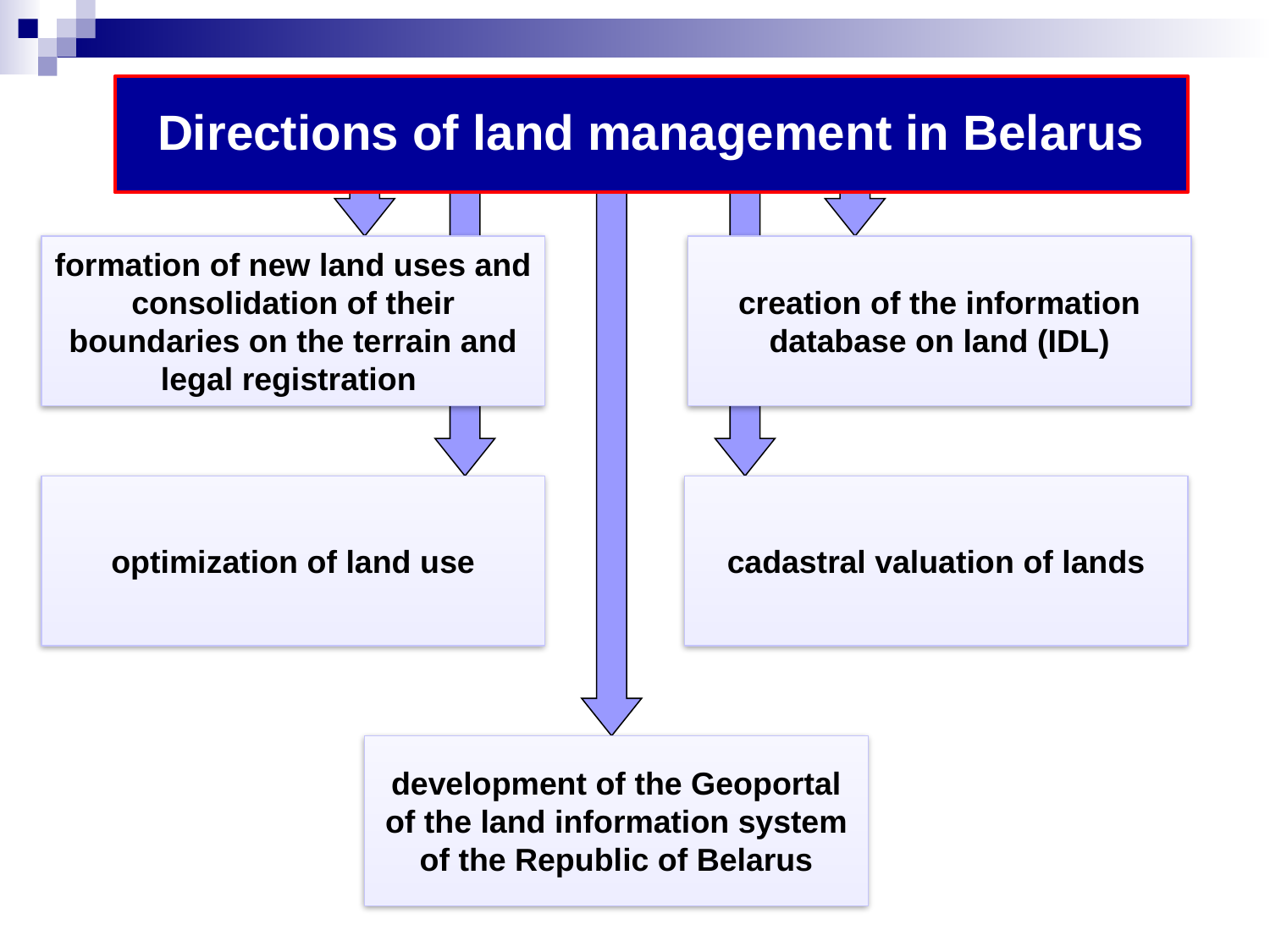

Directions of land management in Belarus

formation of new land uses and consolidation of their boundaries on the terrain and legal registration
creation of the information database on land (IDL)

optimization of land use
cadastral valuation of lands
development of the Geoportal of the land information system of the Republic of Belarus